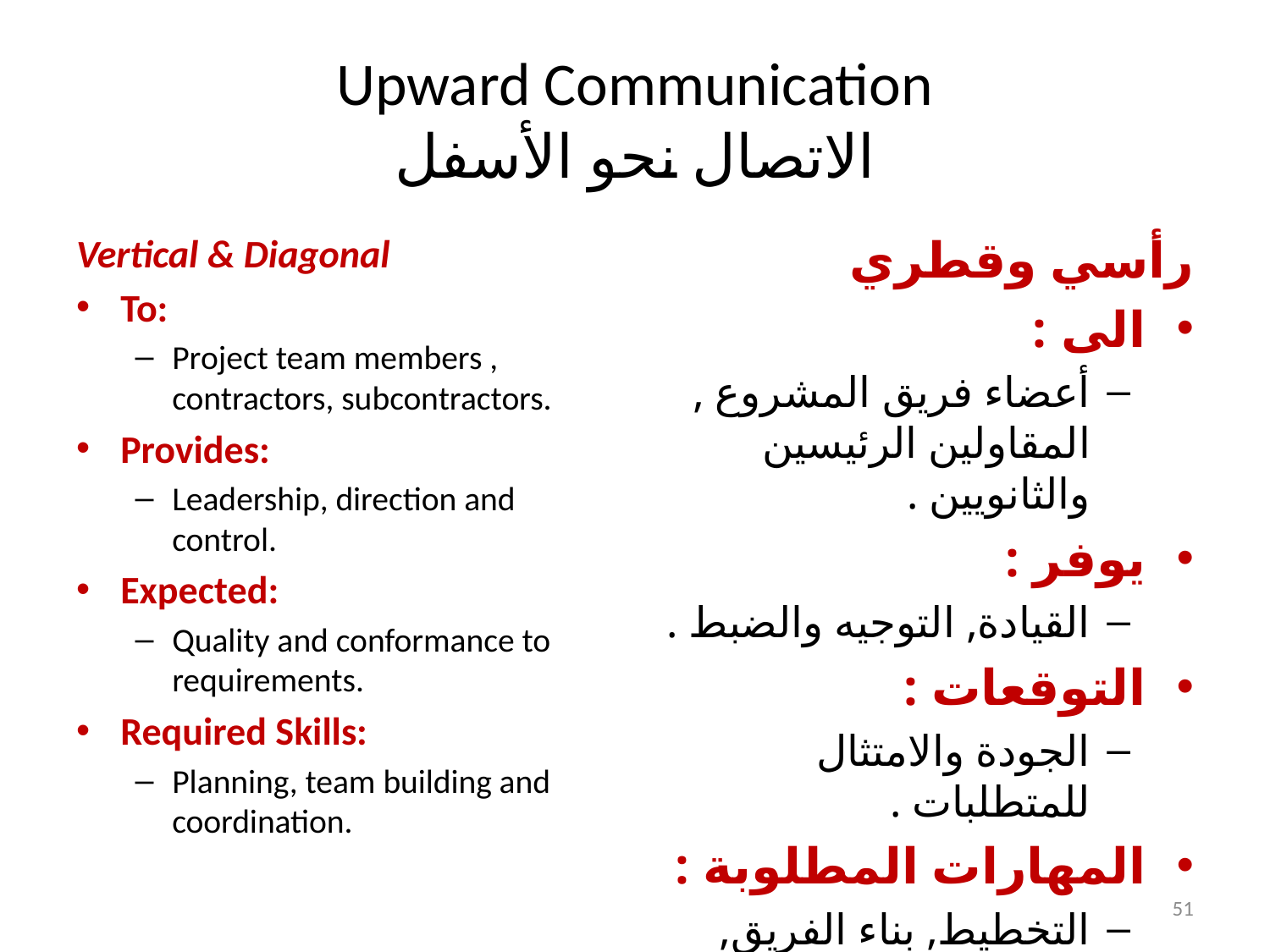

# Upward Communication الاتصال نحو الأسفل
Vertical & Diagonal
To:
Project team members , contractors, subcontractors.
Provides:
Leadership, direction and control.
Expected:
Quality and conformance to requirements.
Required Skills:
Planning, team building and coordination.
رأسي وقطري
الى :
أعضاء فريق المشروع , المقاولين الرئيسين والثانويين .
يوفر :
القيادة, التوجيه والضبط .
التوقعات :
الجودة والامتثال للمتطلبات .
المهارات المطلوبة :
التخطيط, بناء الفريق, التنسيق .
51